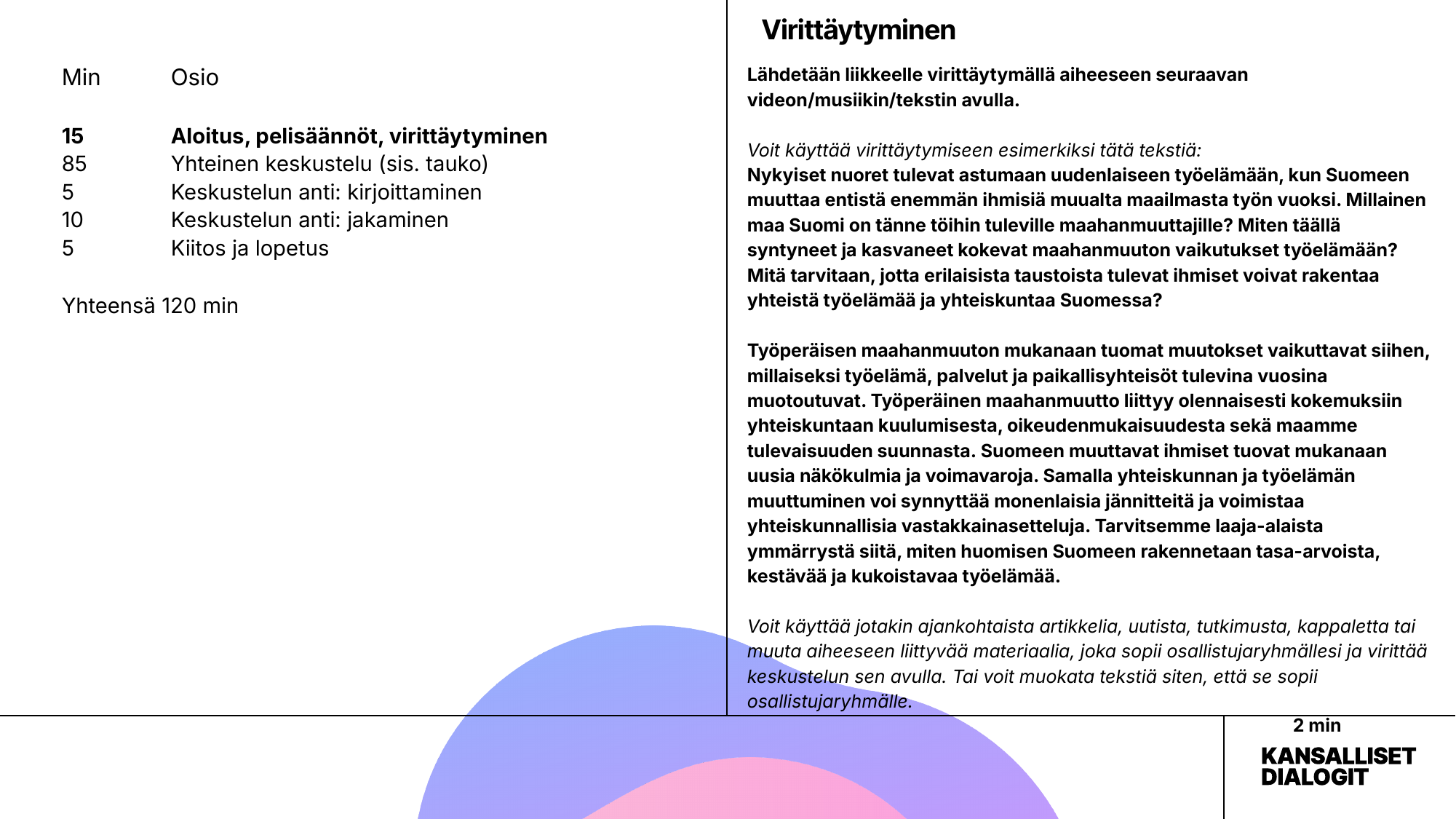

Virittäytyminen
Min	Osio
15 	Aloitus, pelisäännöt, virittäytyminen
85 	Yhteinen keskustelu (sis. tauko)
5 	Keskustelun anti: kirjoittaminen
10	Keskustelun anti: jakaminen
5	Kiitos ja lopetus

Yhteensä 120 min

Lähdetään liikkeelle virittäytymällä aiheeseen seuraavan videon/musiikin/tekstin avulla.

Voit käyttää virittäytymiseen esimerkiksi tätä tekstiä:
Nykyiset nuoret tulevat astumaan uudenlaiseen työelämään, kun Suomeen muuttaa entistä enemmän ihmisiä muualta maailmasta työn vuoksi. Millainen maa Suomi on tänne töihin tuleville maahanmuuttajille? Miten täällä syntyneet ja kasvaneet kokevat maahanmuuton vaikutukset työelämään? Mitä tarvitaan, jotta erilaisista taustoista tulevat ihmiset voivat rakentaa yhteistä työelämää ja yhteiskuntaa Suomessa?

Työperäisen maahanmuuton mukanaan tuomat muutokset vaikuttavat siihen, millaiseksi työelämä, palvelut ja paikallisyhteisöt tulevina vuosina muotoutuvat. Työperäinen maahanmuutto liittyy olennaisesti kokemuksiin yhteiskuntaan kuulumisesta, oikeudenmukaisuudesta sekä maamme tulevaisuuden suunnasta. Suomeen muuttavat ihmiset tuovat mukanaan uusia näkökulmia ja voimavaroja. Samalla yhteiskunnan ja työelämän muuttuminen voi synnyttää monenlaisia jännitteitä ja voimistaa yhteiskunnallisia vastakkainasetteluja. Tarvitsemme laaja-alaista ymmärrystä siitä, miten huomisen Suomeen rakennetaan tasa-arvoista, kestävää ja kukoistavaa työelämää.

Voit käyttää jotakin ajankohtaista artikkelia, uutista, tutkimusta, kappaletta tai muuta aiheeseen liittyvää materiaalia, joka sopii osallistujaryhmällesi ja virittää keskustelun sen avulla. Tai voit muokata tekstiä siten, että se sopii osallistujaryhmälle.
					2 min